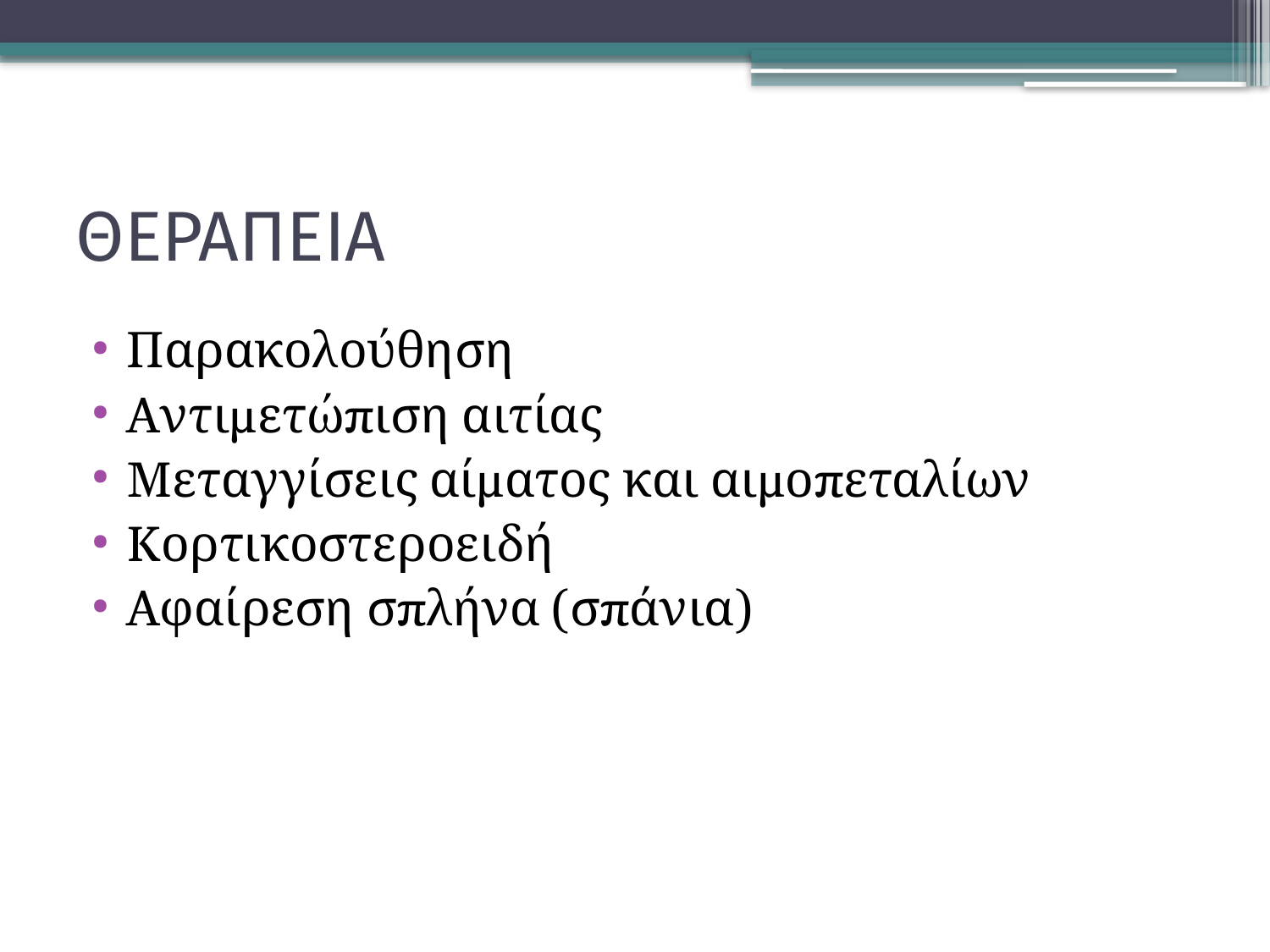

# ΘΕΡΑΠΕΙΑ
Παρακολούθηση
Αντιμετώπιση αιτίας
Μεταγγίσεις αίματος και αιμοπεταλίων
Κορτικοστεροειδή
Αφαίρεση σπλήνα (σπάνια)